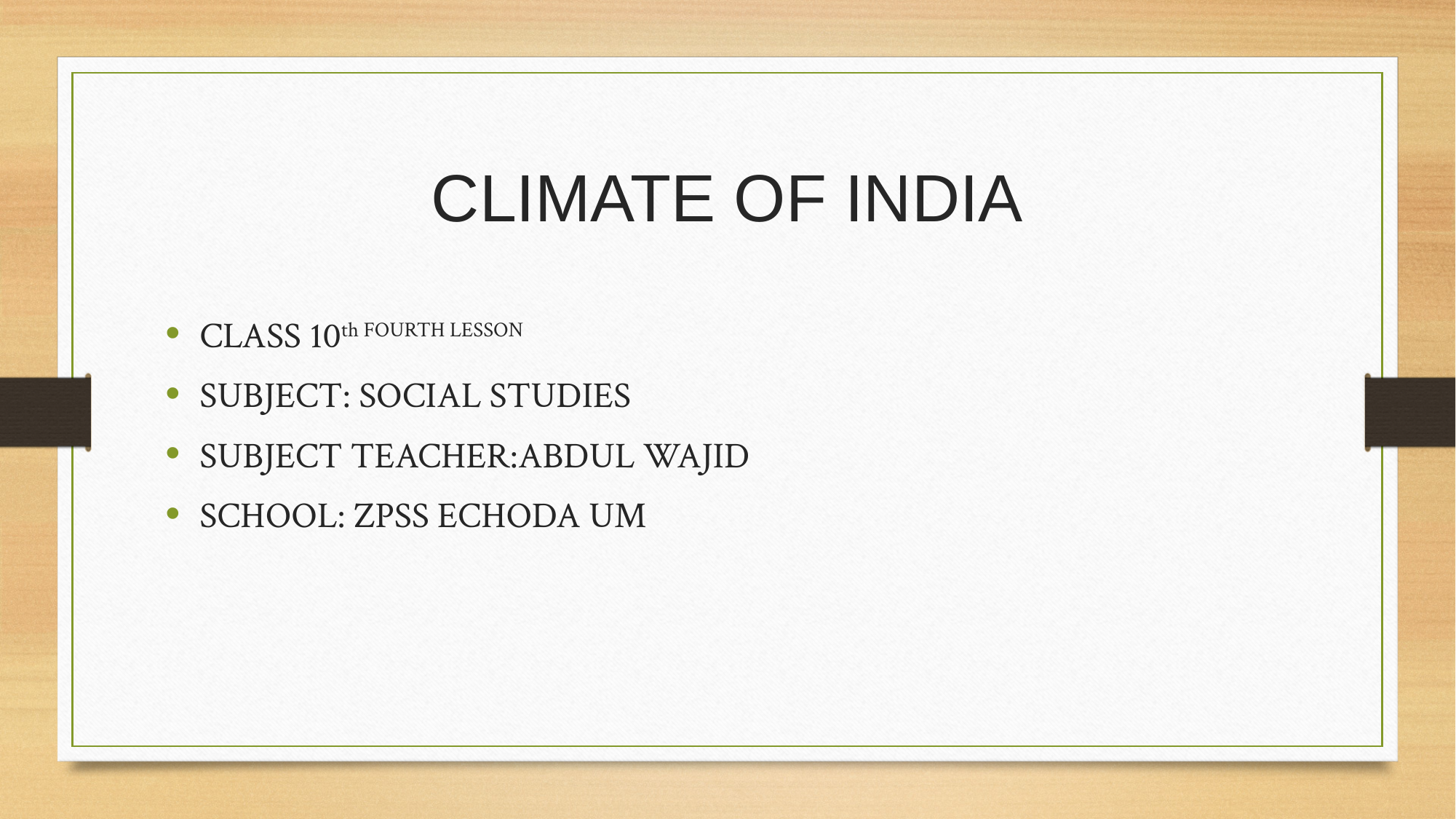

# CLIMATE OF INDIA
CLASS 10th FOURTH LESSON
SUBJECT: SOCIAL STUDIES
SUBJECT TEACHER:ABDUL WAJID
SCHOOL: ZPSS ECHODA UM